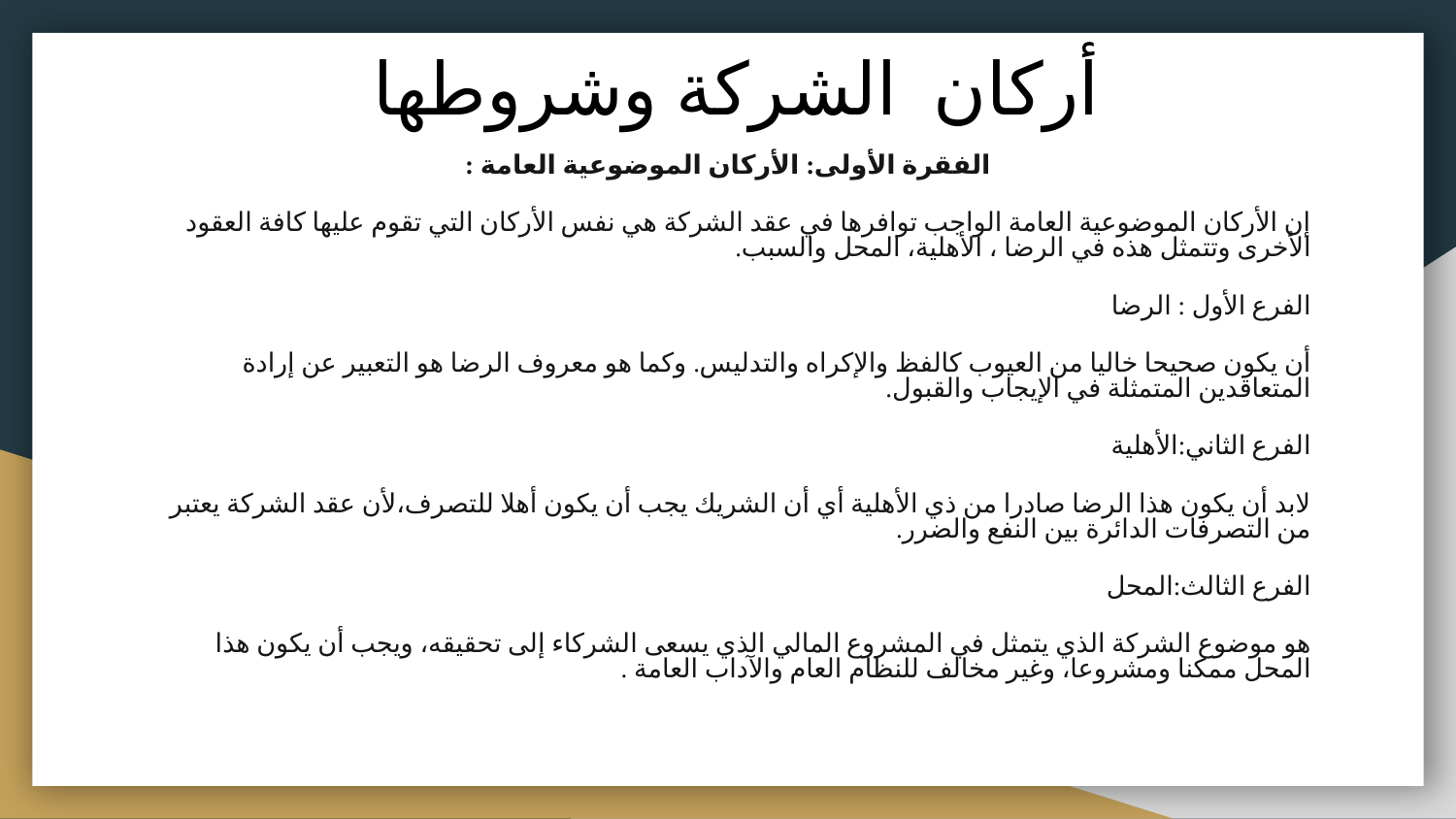

# أركان  الشركة وشروطها
الفقرة الأولى: الأركان الموضوعية العامة :
إن الأركان الموضوعية العامة الواجب توافرها في عقد الشركة هي نفس الأركان التي تقوم عليها كافة العقود الأخرى وتتمثل هذه في الرضا ، الأهلية، المحل والسبب.
الفرع الأول : الرضا
أن يكون صحيحا خاليا من العيوب كالفظ والإكراه والتدليس. وكما هو معروف الرضا هو التعبير عن إرادة المتعاقدين المتمثلة في الإيجاب والقبول.
الفرع الثاني:الأهلية
لابد أن يكون هذا الرضا صادرا من ذي الأهلية أي أن الشريك يجب أن يكون أهلا للتصرف،لأن عقد الشركة يعتبر من التصرفات الدائرة بين النفع والضرر.
الفرع الثالث:المحل
هو موضوع الشركة الذي يتمثل في المشروع المالي الذي يسعى الشركاء إلى تحقيقه، ويجب أن يكون هذا المحل ممكنا ومشروعا، وغير مخالف للنظام العام والآداب العامة .